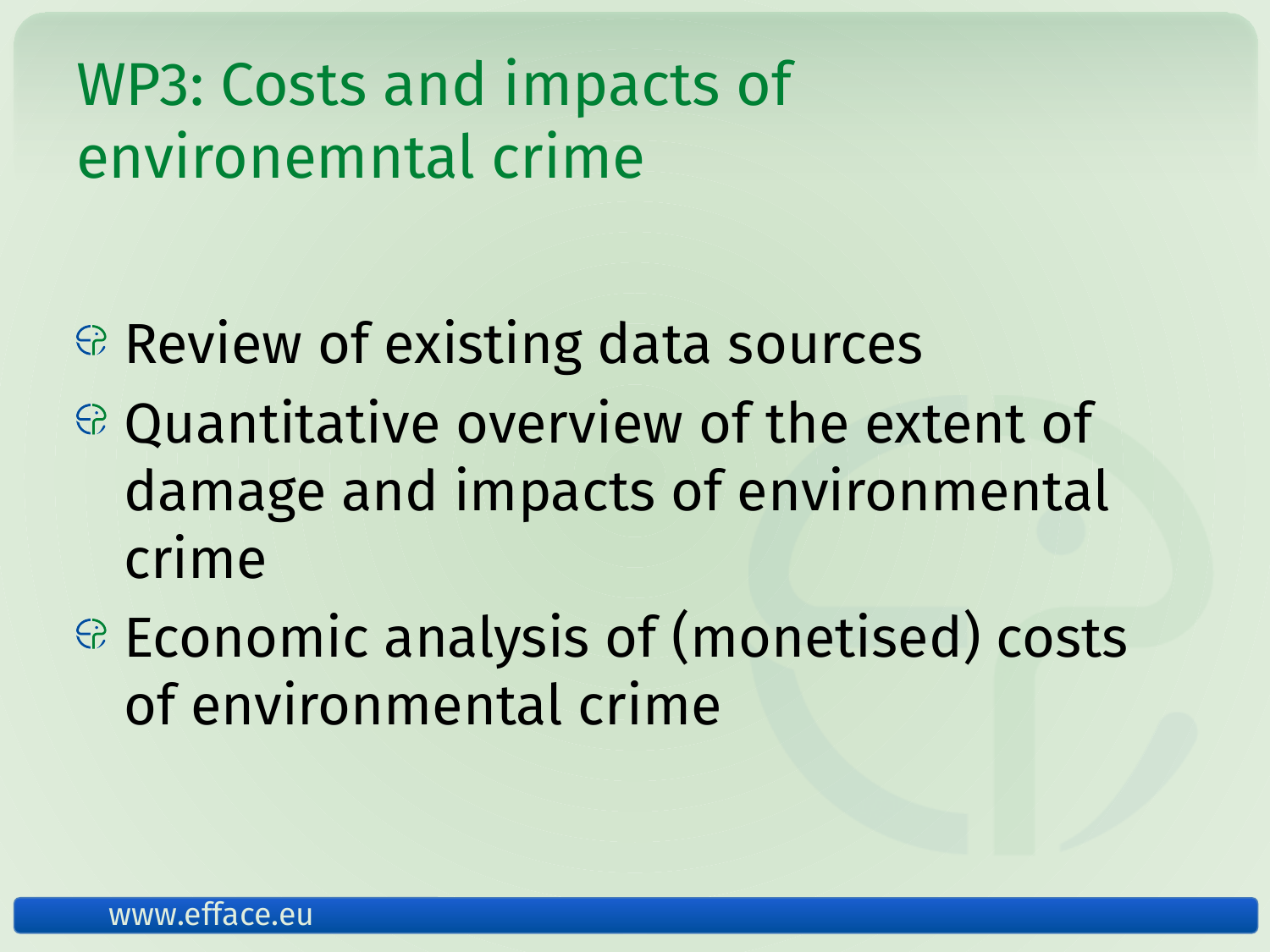

# WP3: Costs and impacts of environemntal crime

Review of existing data sources
Quantitative overview of the extent of damage and impacts of environmental crime
Economic analysis of (monetised) costs of environmental crime